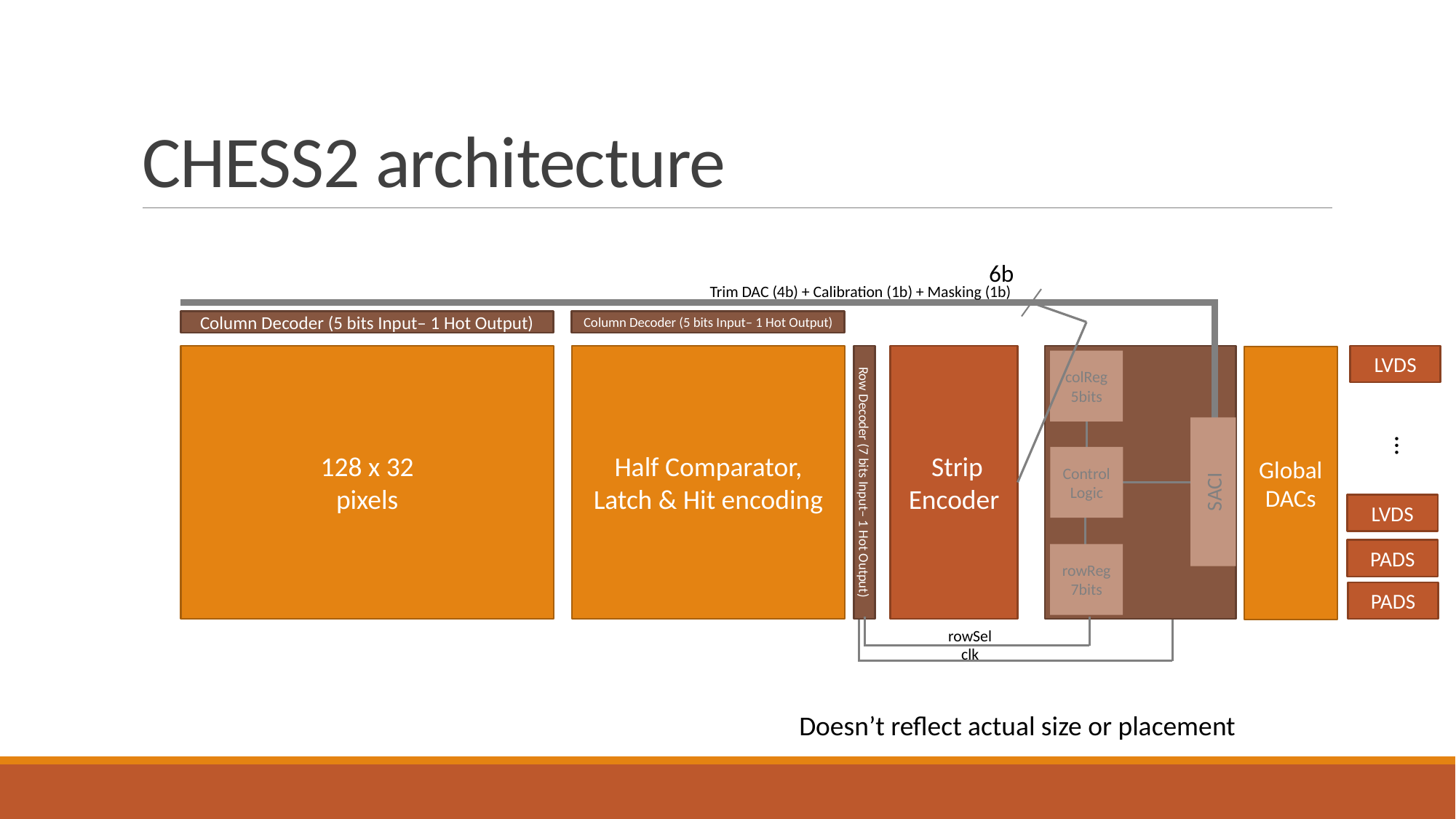

# CHESS2 architecture
6b
Trim DAC (4b) + Calibration (1b) + Masking (1b)
Column Decoder (5 bits Input– 1 Hot Output)
Column Decoder (5 bits Input– 1 Hot Output)
128 x 32
pixels
Half Comparator,
Latch & Hit encoding
 Strip Encoder

LVDS
Global DACs
colReg
5bits
SACI
…
Control Logic
Row Decoder (7 bits Input– 1 Hot Output)
LVDS
PADS
rowReg
7bits
PADS
rowSel
clk
Doesn’t reflect actual size or placement